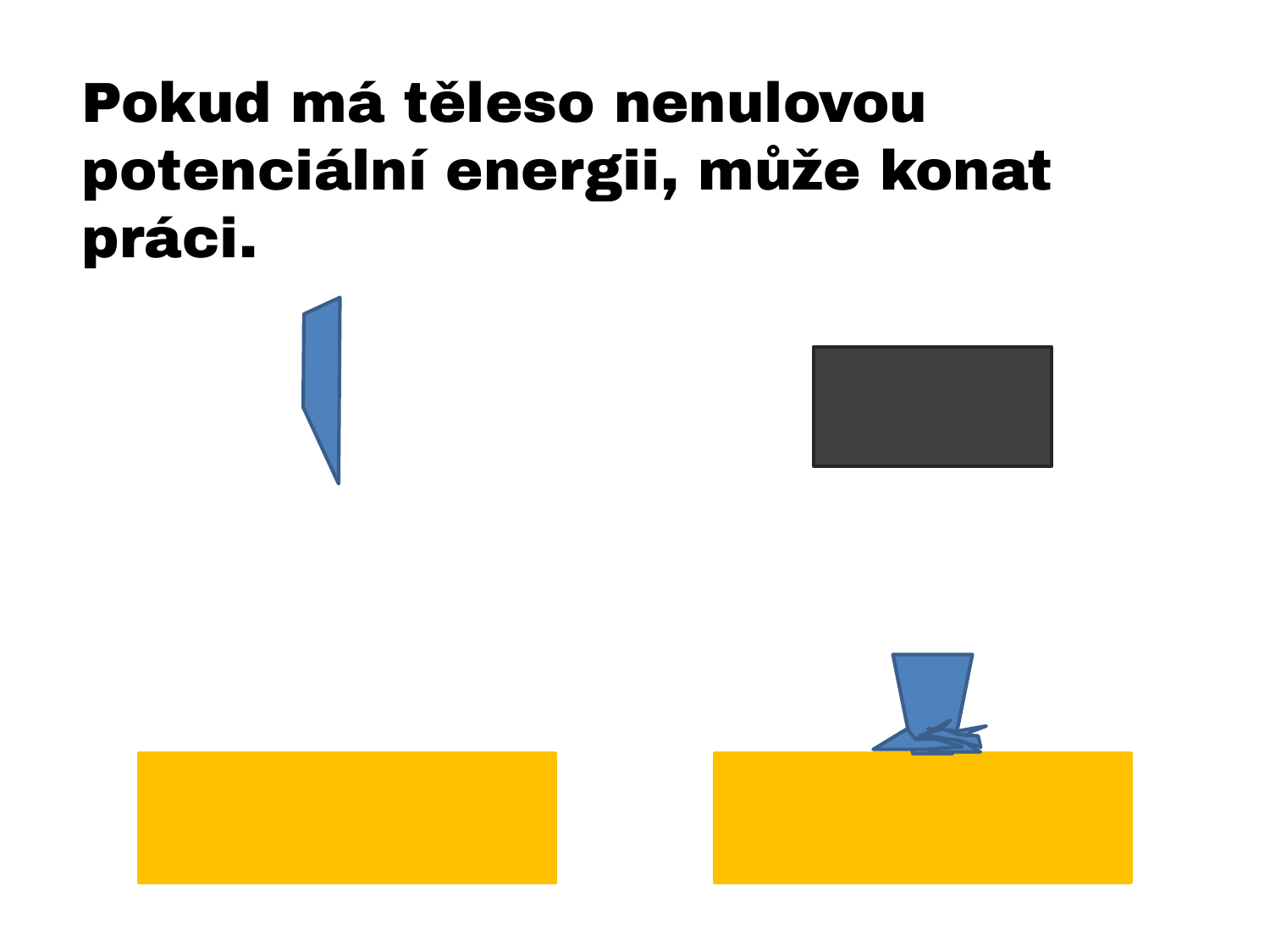

Pokud má těleso nenulovou potenciální energii, může konat práci.